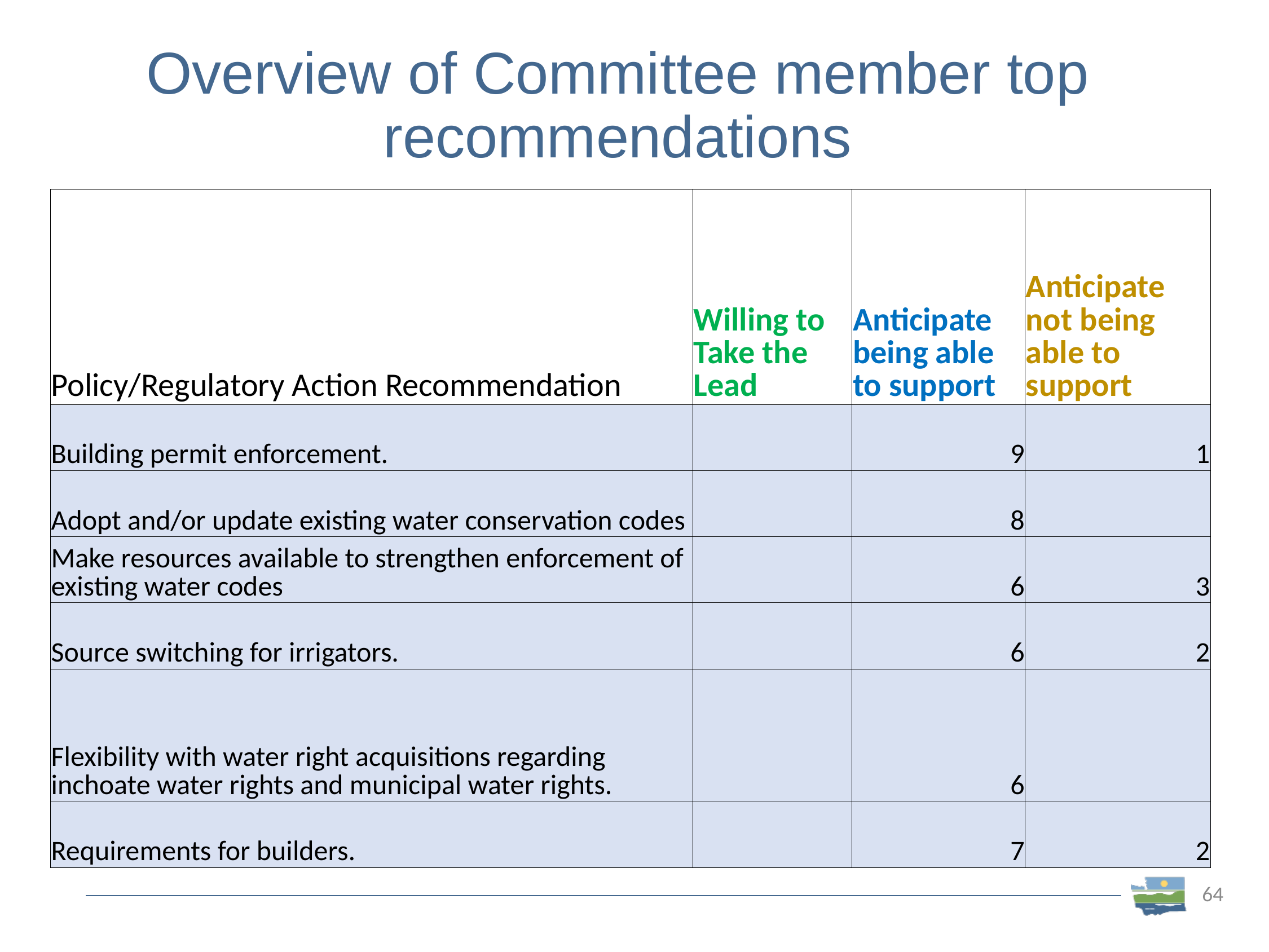

# Overview of Committee member top recommendations
| Policy/Regulatory Action Recommendation | Willing to Take the Lead | Anticipate being able to support | Anticipate not being able to support |
| --- | --- | --- | --- |
| Building permit enforcement. |  | 9 | 1 |
| Adopt and/or update existing water conservation codes |  | 8 |  |
| Make resources available to strengthen enforcement of existing water codes |  | 6 | 3 |
| Source switching for irrigators. |  | 6 | 2 |
| Flexibility with water right acquisitions regarding inchoate water rights and municipal water rights. |  | 6 |  |
| Requirements for builders. |  | 7 | 2 |
64